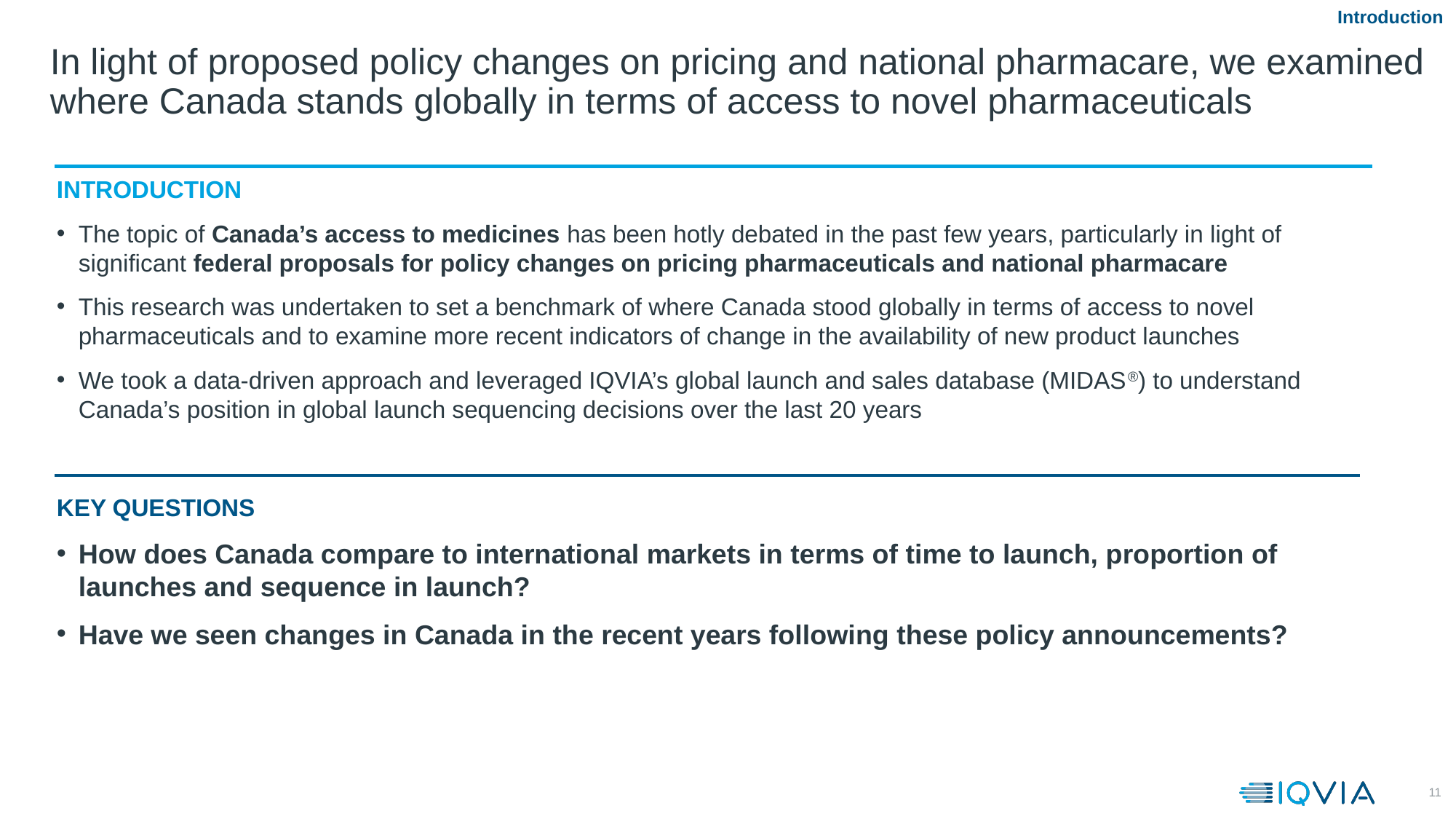

Introduction
# In light of proposed policy changes on pricing and national pharmacare, we examined where Canada stands globally in terms of access to novel pharmaceuticals
INTRODUCTION
The topic of Canada’s access to medicines has been hotly debated in the past few years, particularly in light of significant federal proposals for policy changes on pricing pharmaceuticals and national pharmacare
This research was undertaken to set a benchmark of where Canada stood globally in terms of access to novel pharmaceuticals and to examine more recent indicators of change in the availability of new product launches
We took a data-driven approach and leveraged IQVIA’s global launch and sales database (MIDAS®) to understand Canada’s position in global launch sequencing decisions over the last 20 years
KEY QUESTIONS
How does Canada compare to international markets in terms of time to launch, proportion of launches and sequence in launch?
Have we seen changes in Canada in the recent years following these policy announcements?